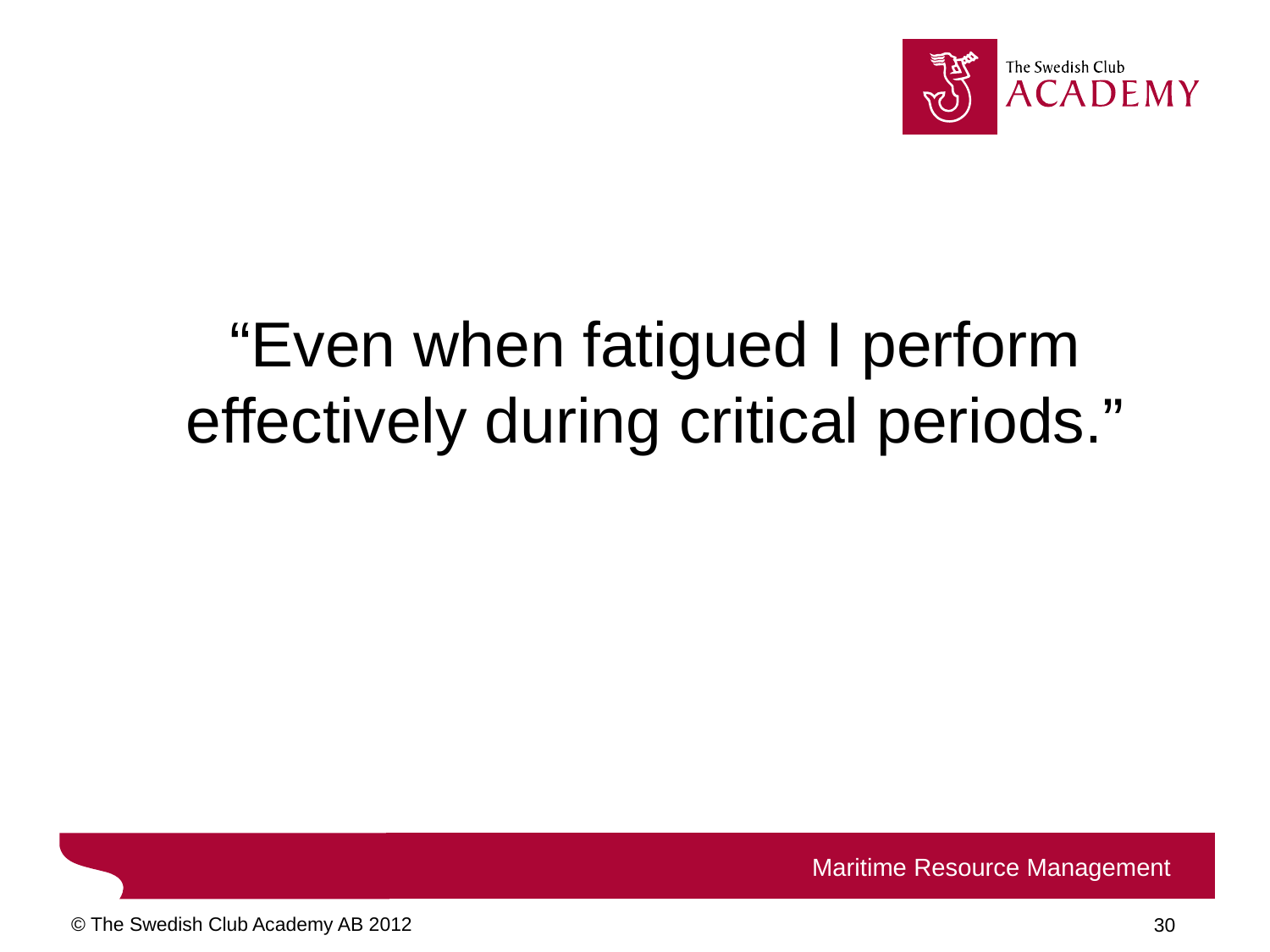

“Even when fatigued I perform effectively during critical periods.”
Maritime Resource Management